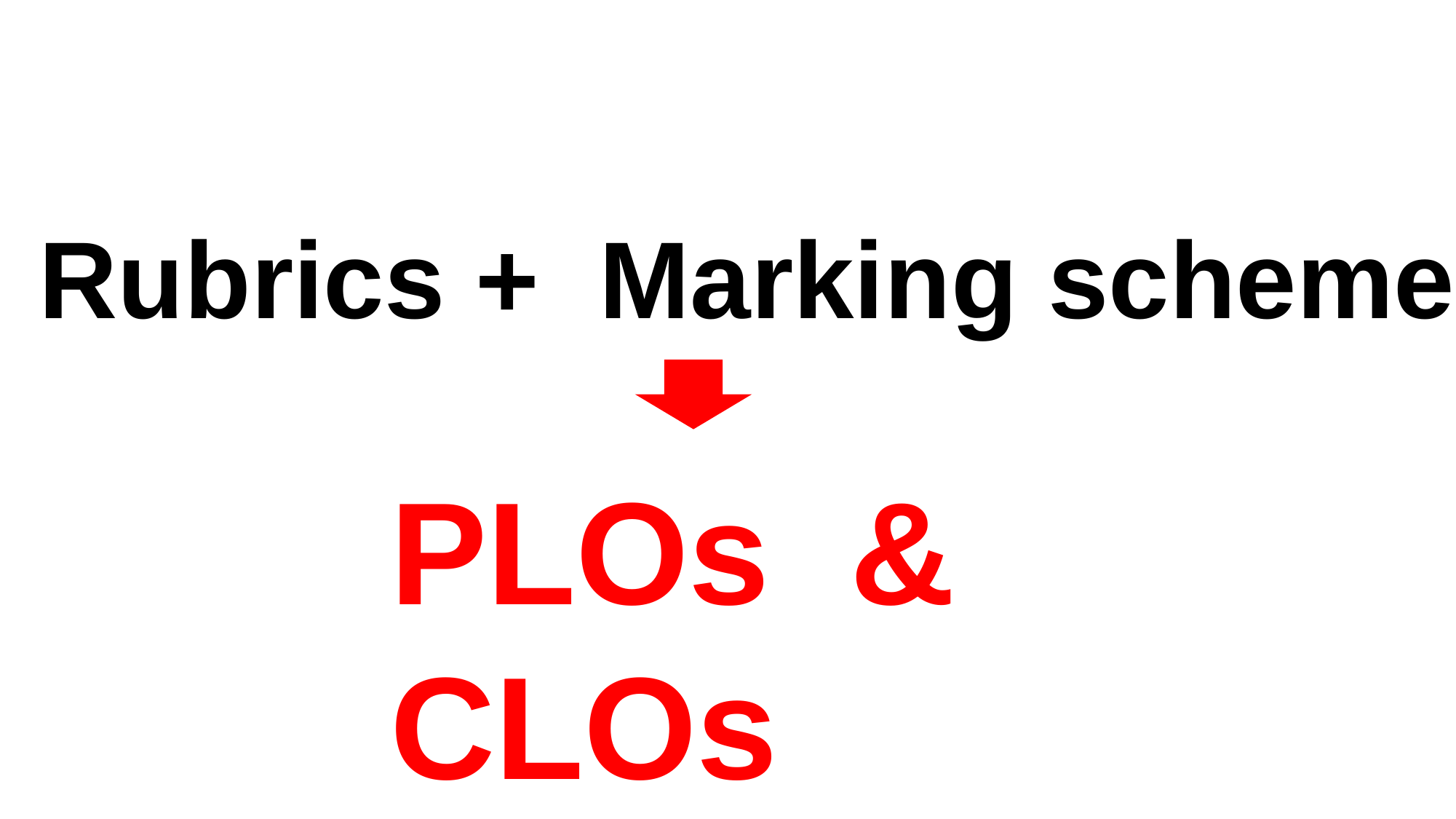

Rubrics +  Marking schemes

PLOs  & CLOs